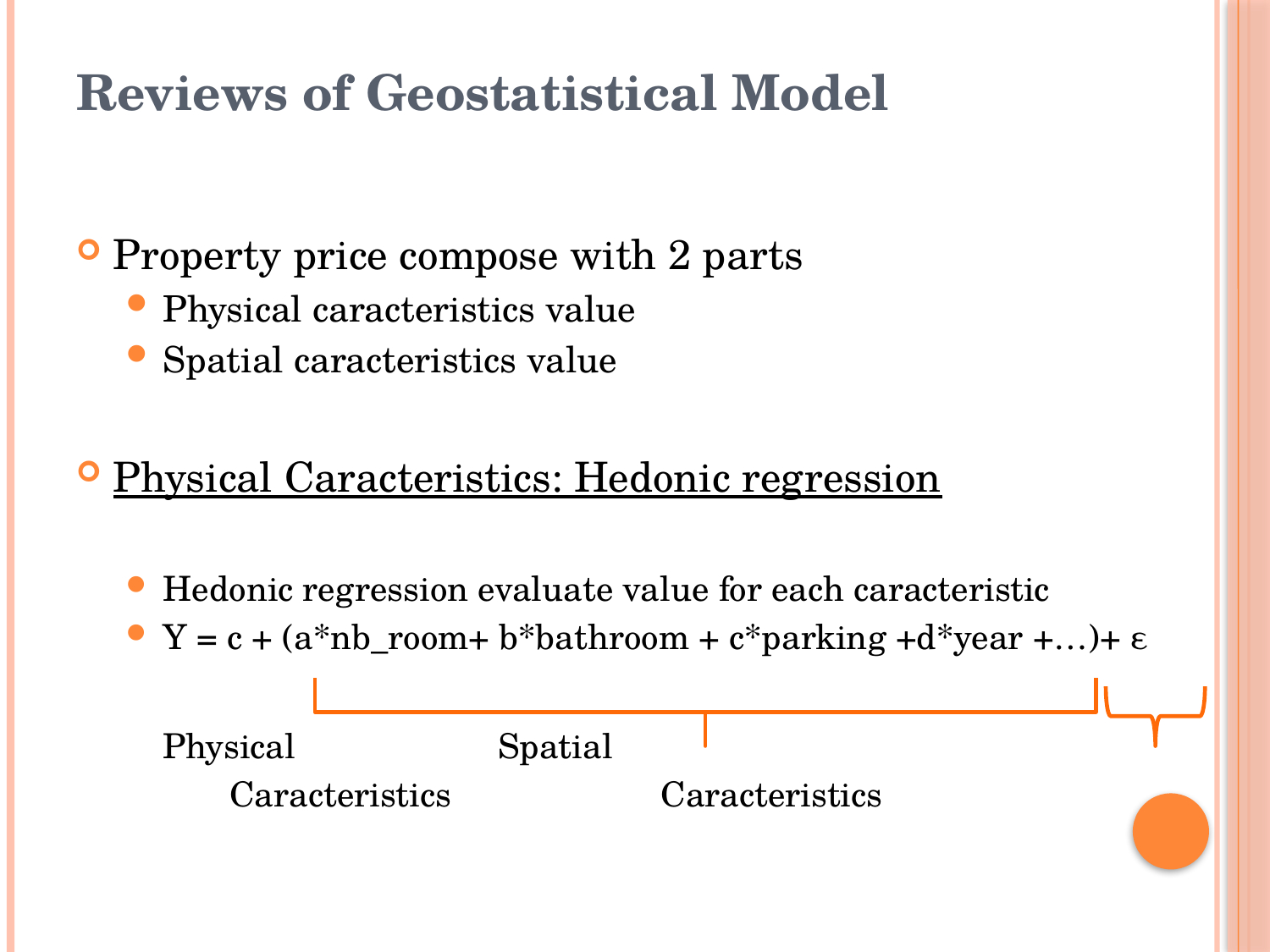

# Reviews of Geostatistical Model
Property price compose with 2 parts
Physical caracteristics value
Spatial caracteristics value

Physical Caracteristics: Hedonic regression

Hedonic regression evaluate value for each caracteristic
Y = c + (a*nb_room+ b*bathroom + c*parking +d*year +…)+ ε

					Physical 		         Spatial
				       Caracteristics	 	Caracteristics